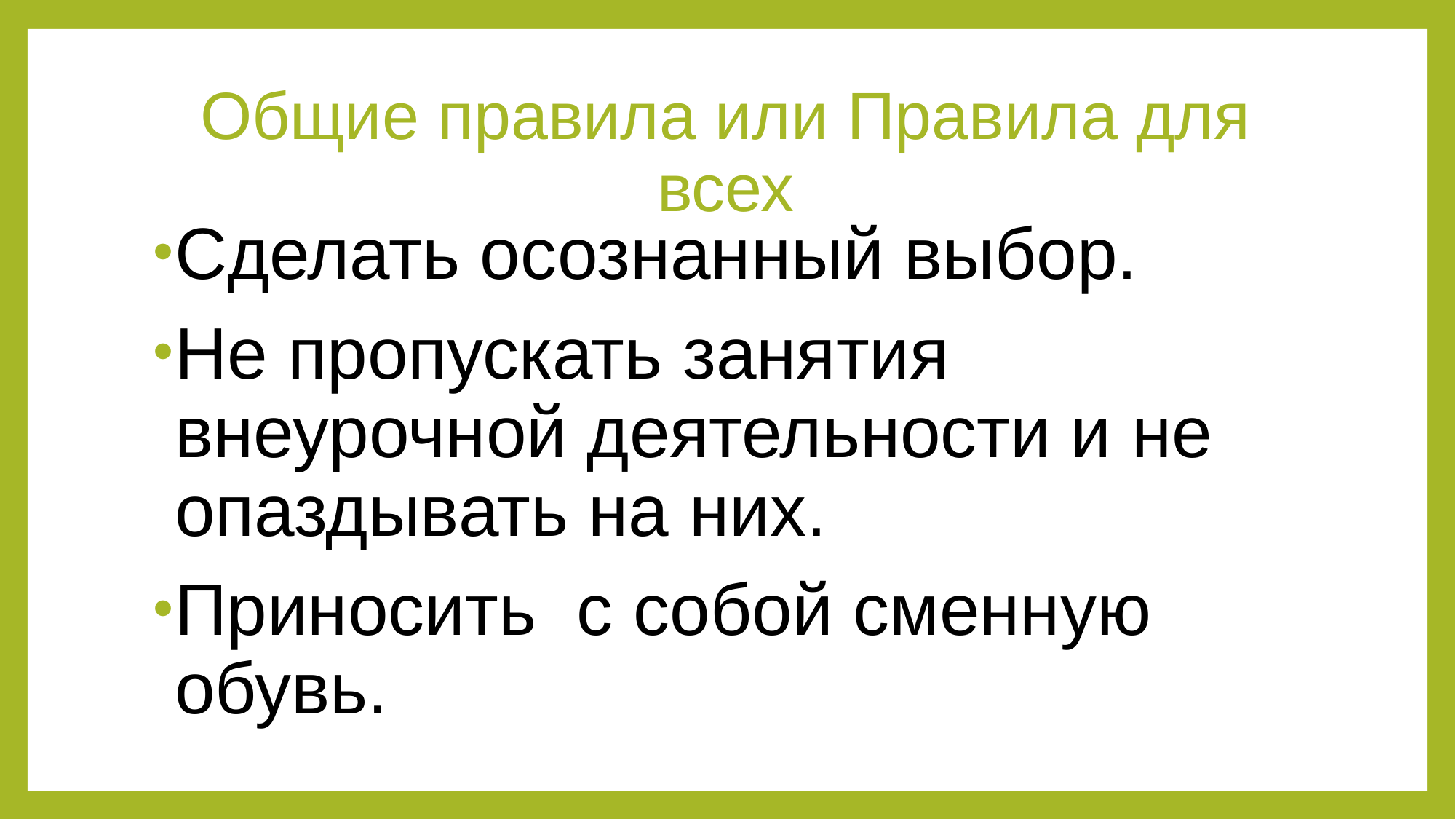

# Общие правила или Правила для всех
Сделать осознанный выбор.
Не пропускать занятия внеурочной деятельности и не опаздывать на них.
Приносить  с собой сменную обувь.